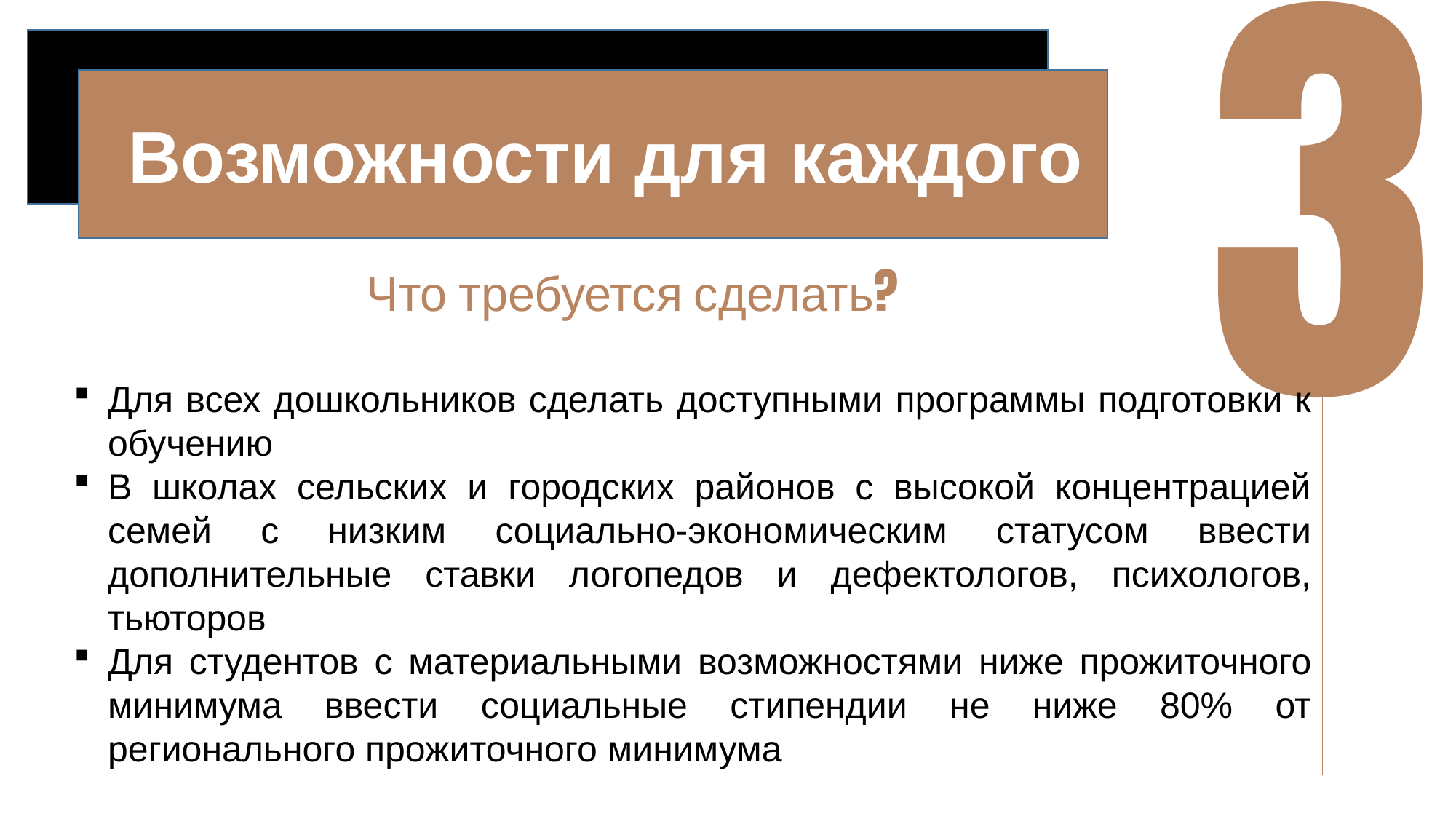

3

Возможности для каждого
Что требуется сделать?
Для всех дошкольников сделать доступными программы подготовки к обучению
В школах сельских и городских районов с высокой концентрацией семей с низким социально-экономическим статусом ввести дополнительные ставки логопедов и дефектологов, психологов, тьюторов
Для студентов с материальными возможностями ниже прожиточного минимума ввести социальные стипендии не ниже 80% от регионального прожиточного минимума